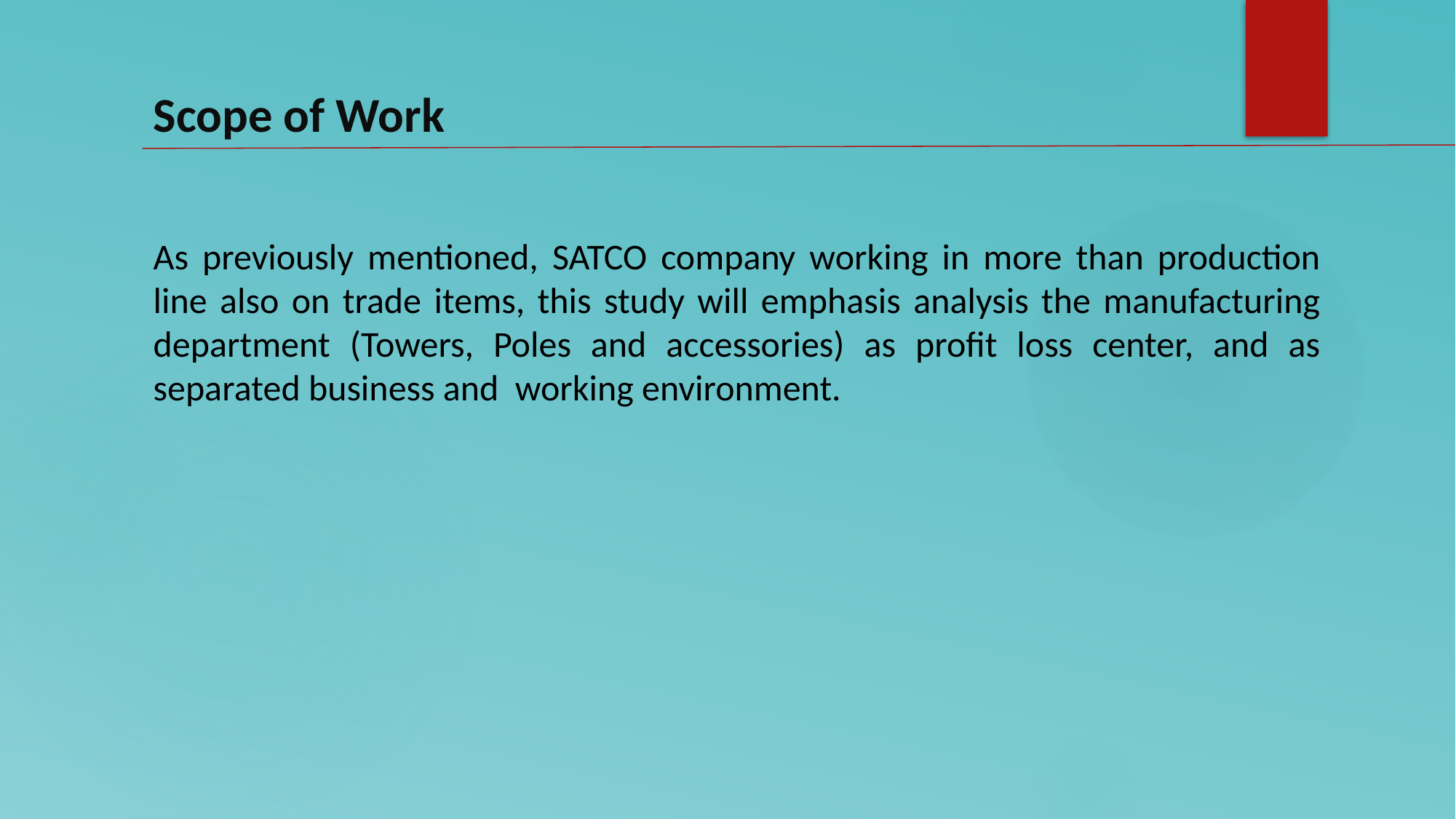

Scope of Work
As previously mentioned, SATCO company working in more than production line also on trade items, this study will emphasis analysis the manufacturing department (Towers, Poles and accessories) as profit loss center, and as separated business and  working environment.